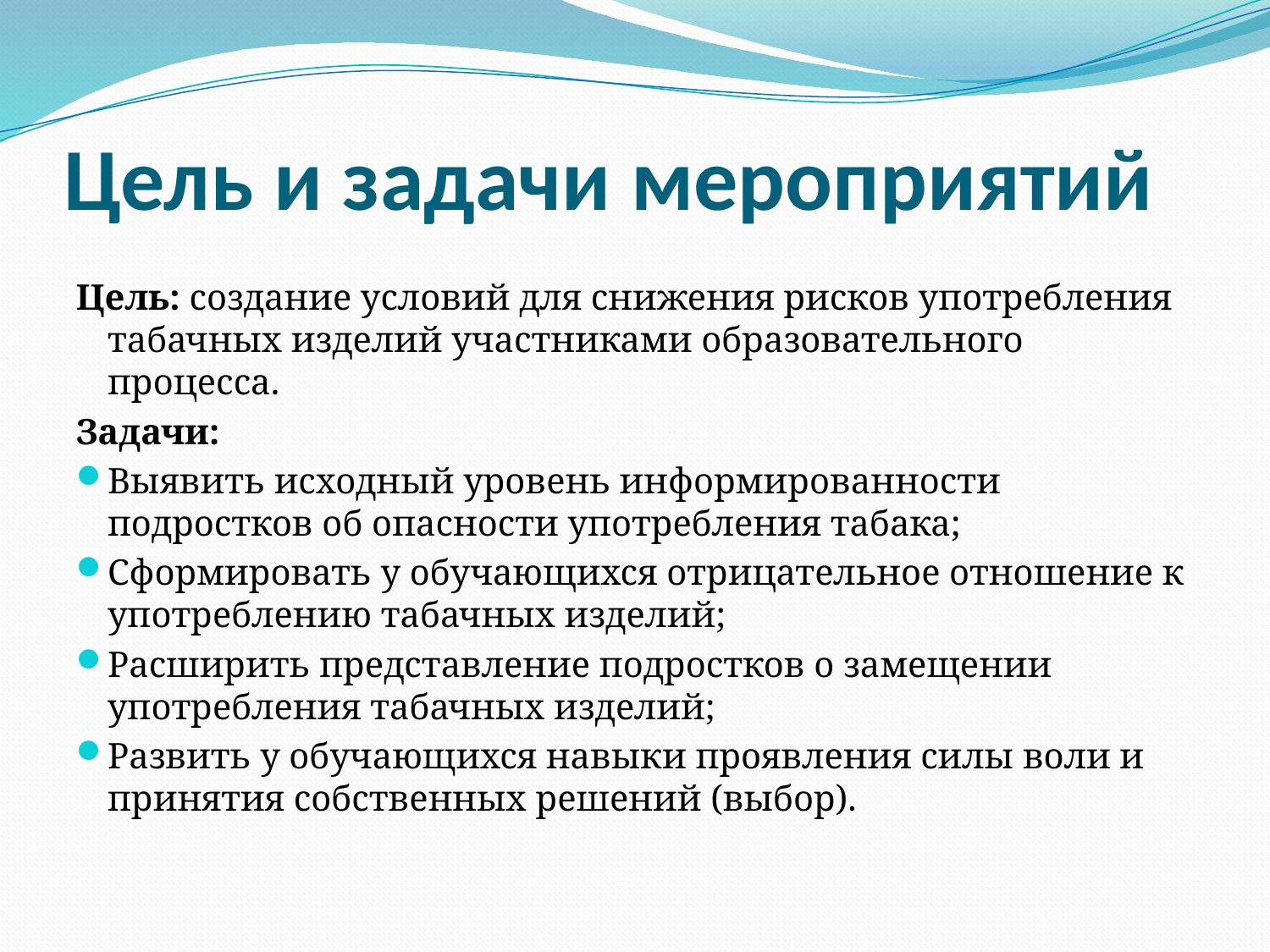

# Цель и задачи мероприятий
Цель: создание условий для снижения рисков употребления табачных изделий участниками образовательного процесса.
Задачи:
Выявить исходный уровень информированности подростков об опасности употребления табака;
Сформировать у обучающихся отрицательное отношение к употреблению табачных изделий;
Расширить представление подростков о замещении употребления табачных изделий;
Развить у обучающихся навыки проявления силы воли и принятия собственных решений (выбор).